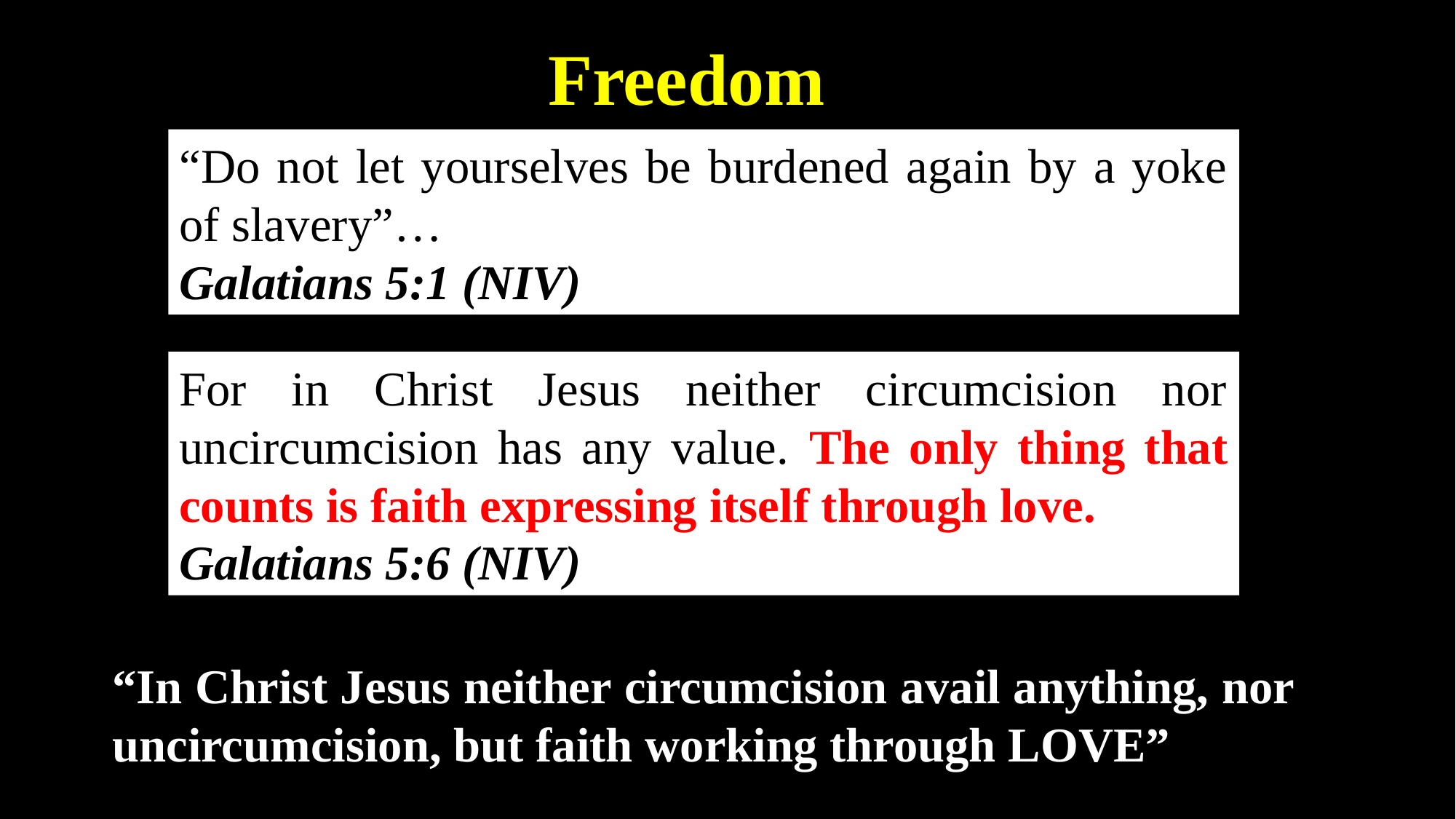

Freedom
“Do not let yourselves be burdened again by a yoke of slavery”…
Galatians 5:1 (NIV)
For in Christ Jesus neither circumcision nor uncircumcision has any value. The only thing that counts is faith expressing itself through love.
Galatians 5:6 (NIV)
“In Christ Jesus neither circumcision avail anything, nor uncircumcision, but faith working through LOVE”